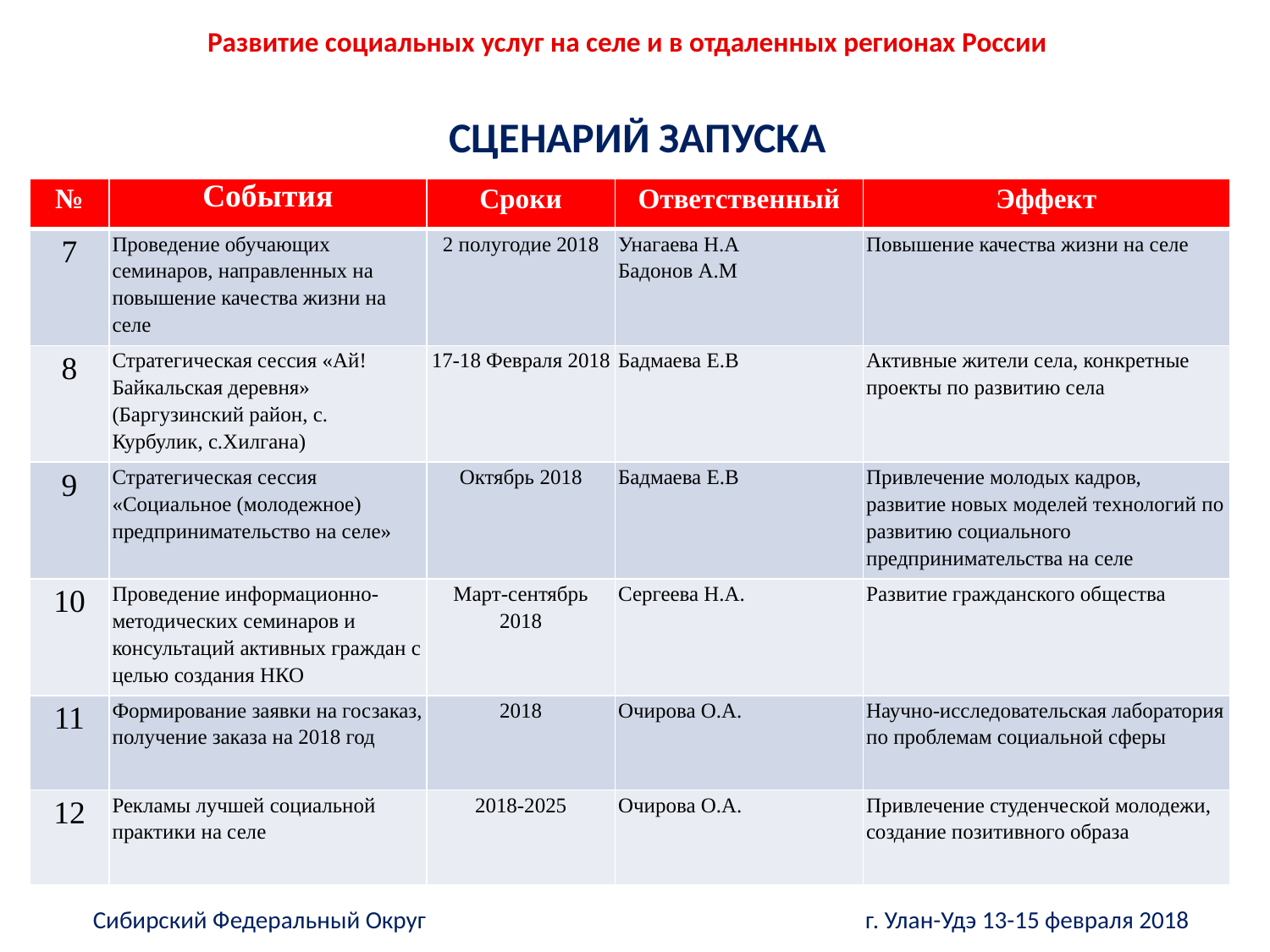

Развитие социальных услуг на селе и в отдаленных регионах России
СЦЕНАРИЙ ЗАПУСКА
| № | События | Сроки | Ответственный | Эффект |
| --- | --- | --- | --- | --- |
| 7 | Проведение обучающих семинаров, направленных на повышение качества жизни на селе | 2 полугодие 2018 | Унагаева Н.А Бадонов А.М | Повышение качества жизни на селе |
| 8 | Стратегическая сессия «Ай! Байкальская деревня» (Баргузинский район, с. Курбулик, с.Хилгана) | 17-18 Февраля 2018 | Бадмаева Е.В | Активные жители села, конкретные проекты по развитию села |
| 9 | Стратегическая сессия «Социальное (молодежное) предпринимательство на селе» | Октябрь 2018 | Бадмаева Е.В | Привлечение молодых кадров, развитие новых моделей технологий по развитию социального предпринимательства на селе |
| 10 | Проведение информационно-методических семинаров и консультаций активных граждан с целью создания НКО | Март-сентябрь 2018 | Сергеева Н.А. | Развитие гражданского общества |
| 11 | Формирование заявки на госзаказ, получение заказа на 2018 год | 2018 | Очирова О.А. | Научно-исследовательская лаборатория по проблемам социальной сферы |
| 12 | Рекламы лучшей социальной практики на селе | 2018-2025 | Очирова О.А. | Привлечение студенческой молодежи, создание позитивного образа |
Сибирский Федеральный Округ                                                                                г. Улан-Удэ 13-15 февраля 2018